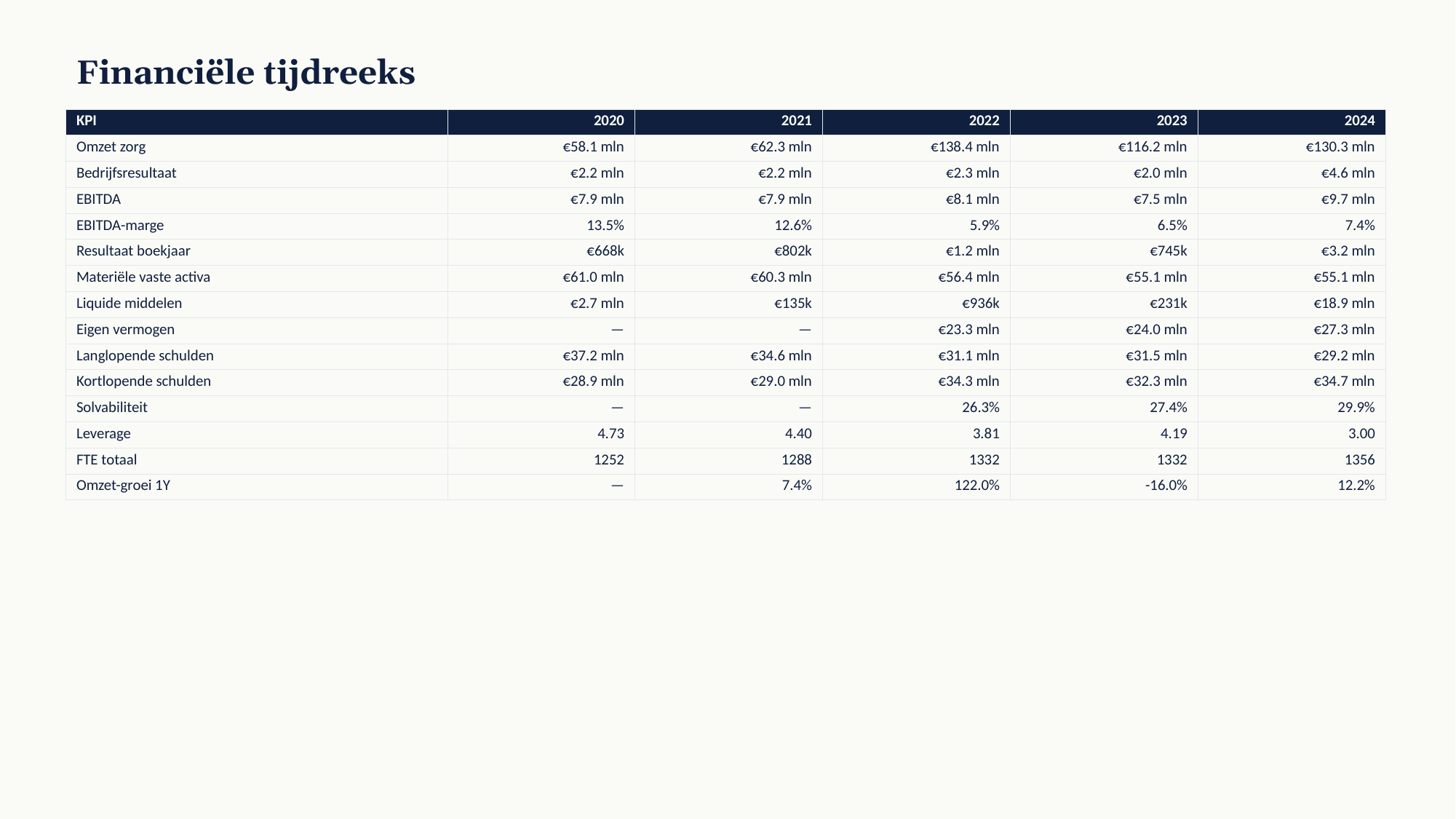

Financiële tijdreeks
| KPI | 2020 | 2021 | 2022 | 2023 | 2024 |
| --- | --- | --- | --- | --- | --- |
| Omzet zorg | €58.1 mln | €62.3 mln | €138.4 mln | €116.2 mln | €130.3 mln |
| Bedrijfsresultaat | €2.2 mln | €2.2 mln | €2.3 mln | €2.0 mln | €4.6 mln |
| EBITDA | €7.9 mln | €7.9 mln | €8.1 mln | €7.5 mln | €9.7 mln |
| EBITDA-marge | 13.5% | 12.6% | 5.9% | 6.5% | 7.4% |
| Resultaat boekjaar | €668k | €802k | €1.2 mln | €745k | €3.2 mln |
| Materiële vaste activa | €61.0 mln | €60.3 mln | €56.4 mln | €55.1 mln | €55.1 mln |
| Liquide middelen | €2.7 mln | €135k | €936k | €231k | €18.9 mln |
| Eigen vermogen | — | — | €23.3 mln | €24.0 mln | €27.3 mln |
| Langlopende schulden | €37.2 mln | €34.6 mln | €31.1 mln | €31.5 mln | €29.2 mln |
| Kortlopende schulden | €28.9 mln | €29.0 mln | €34.3 mln | €32.3 mln | €34.7 mln |
| Solvabiliteit | — | — | 26.3% | 27.4% | 29.9% |
| Leverage | 4.73 | 4.40 | 3.81 | 4.19 | 3.00 |
| FTE totaal | 1252 | 1288 | 1332 | 1332 | 1356 |
| Omzet-groei 1Y | — | 7.4% | 122.0% | -16.0% | 12.2% |